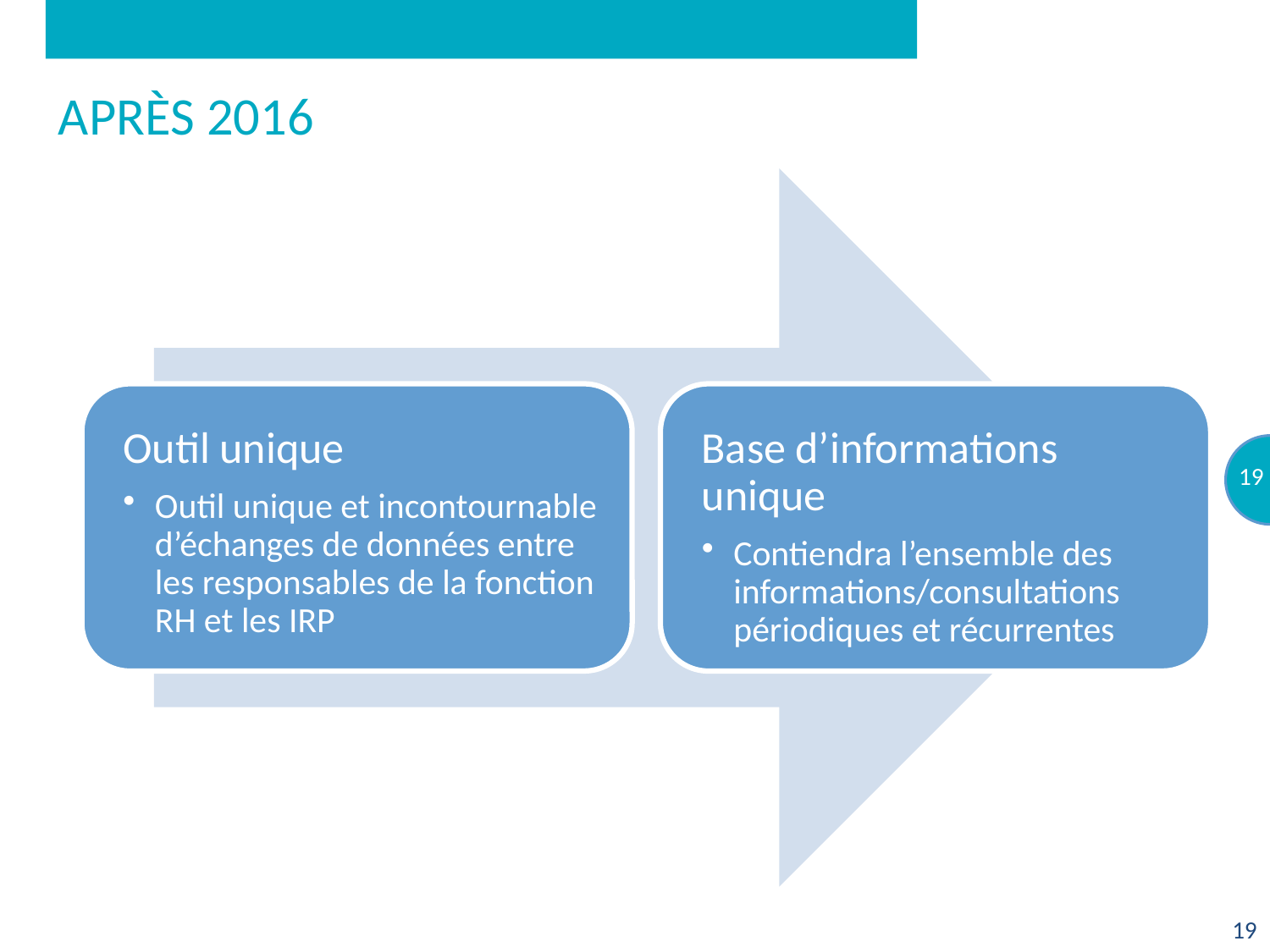

# Après 2016
Outil unique
Outil unique et incontournable d’échanges de données entre les responsables de la fonction RH et les IRP
Base d’informations unique
Contiendra l’ensemble des informations/consultations périodiques et récurrentes
19